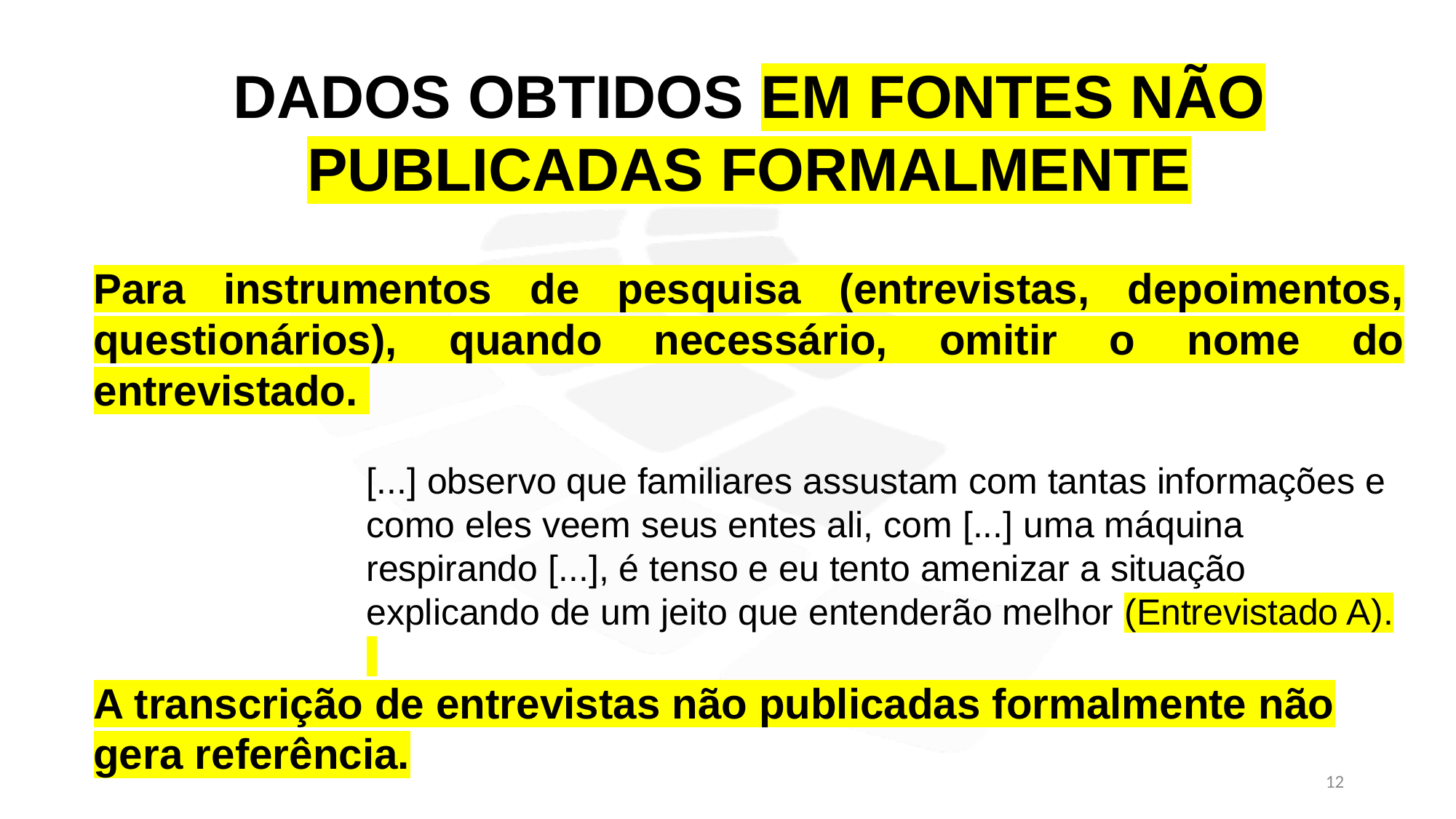

DADOS OBTIDOS EM FONTES NÃO PUBLICADAS FORMALMENTE

Para instrumentos de pesquisa (entrevistas, depoimentos, questionários), quando necessário, omitir o nome do entrevistado.

[...] observo que familiares assustam com tantas informações e como eles veem seus entes ali, com [...] uma máquina respirando [...], é tenso e eu tento amenizar a situação explicando de um jeito que entenderão melhor (Entrevistado A).

A transcrição de entrevistas não publicadas formalmente não gera referência.
12